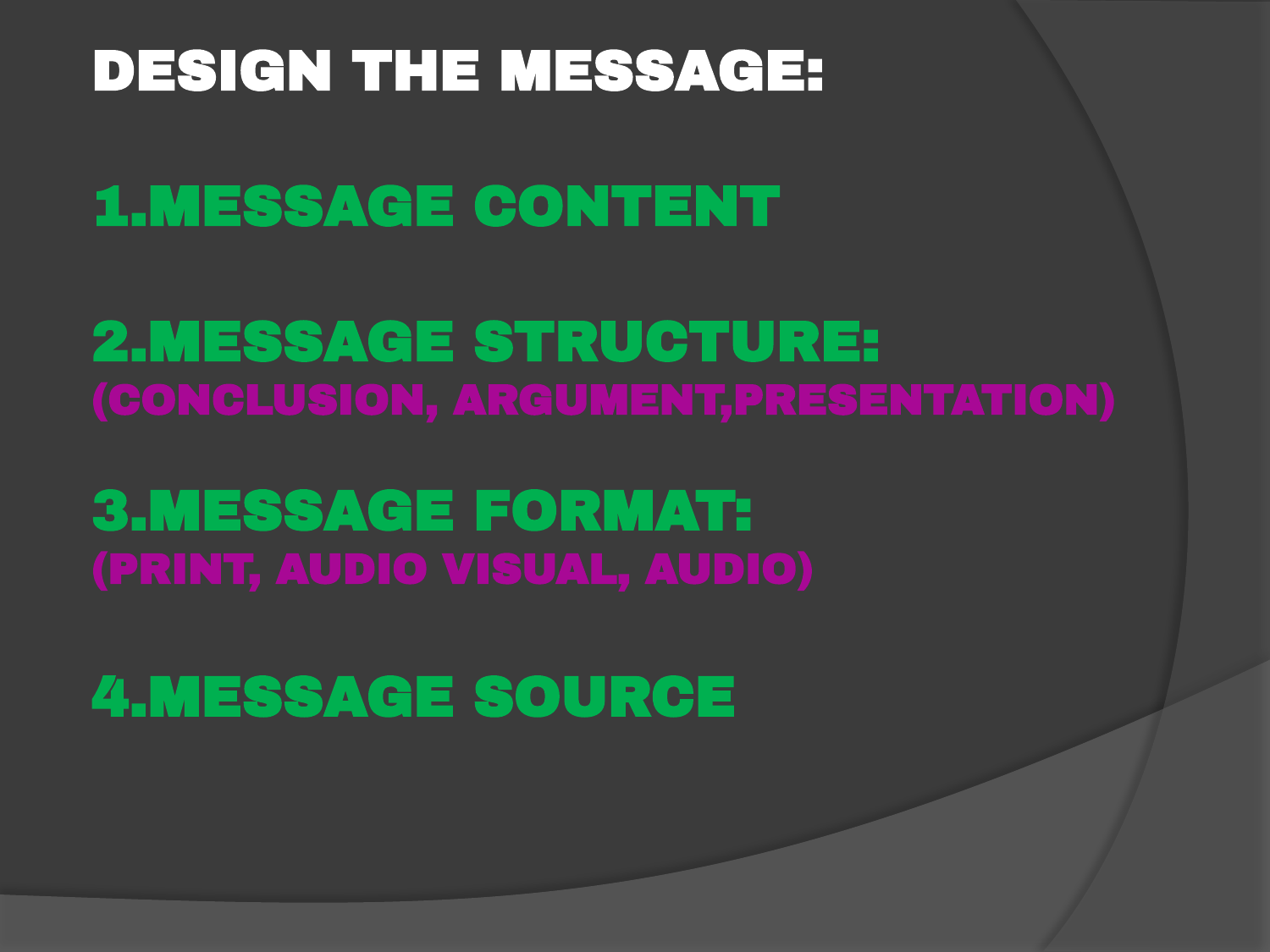

DESIGN THE MESSAGE:

1.MESSAGE CONTENT

2.MESSAGE STRUCTURE:
(CONCLUSION, ARGUMENT,PRESENTATION)

3.MESSAGE FORMAT:
(PRINT, AUDIO VISUAL, AUDIO)

4.MESSAGE SOURCE